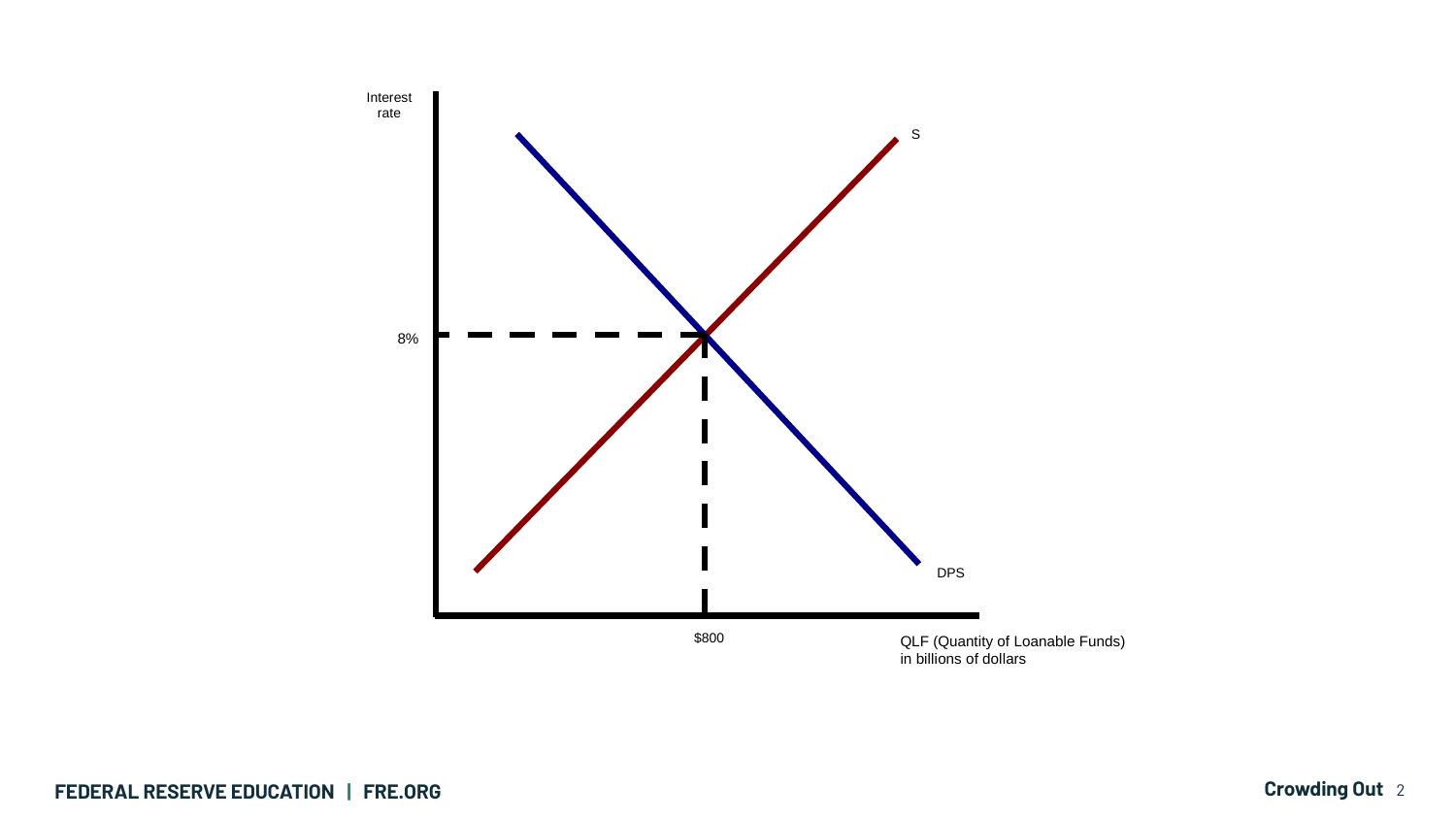

lesson goes here
Interest
rate
S
8%
DPS
$800
QLF (Quantity of Loanable Funds)
in billions of dollars